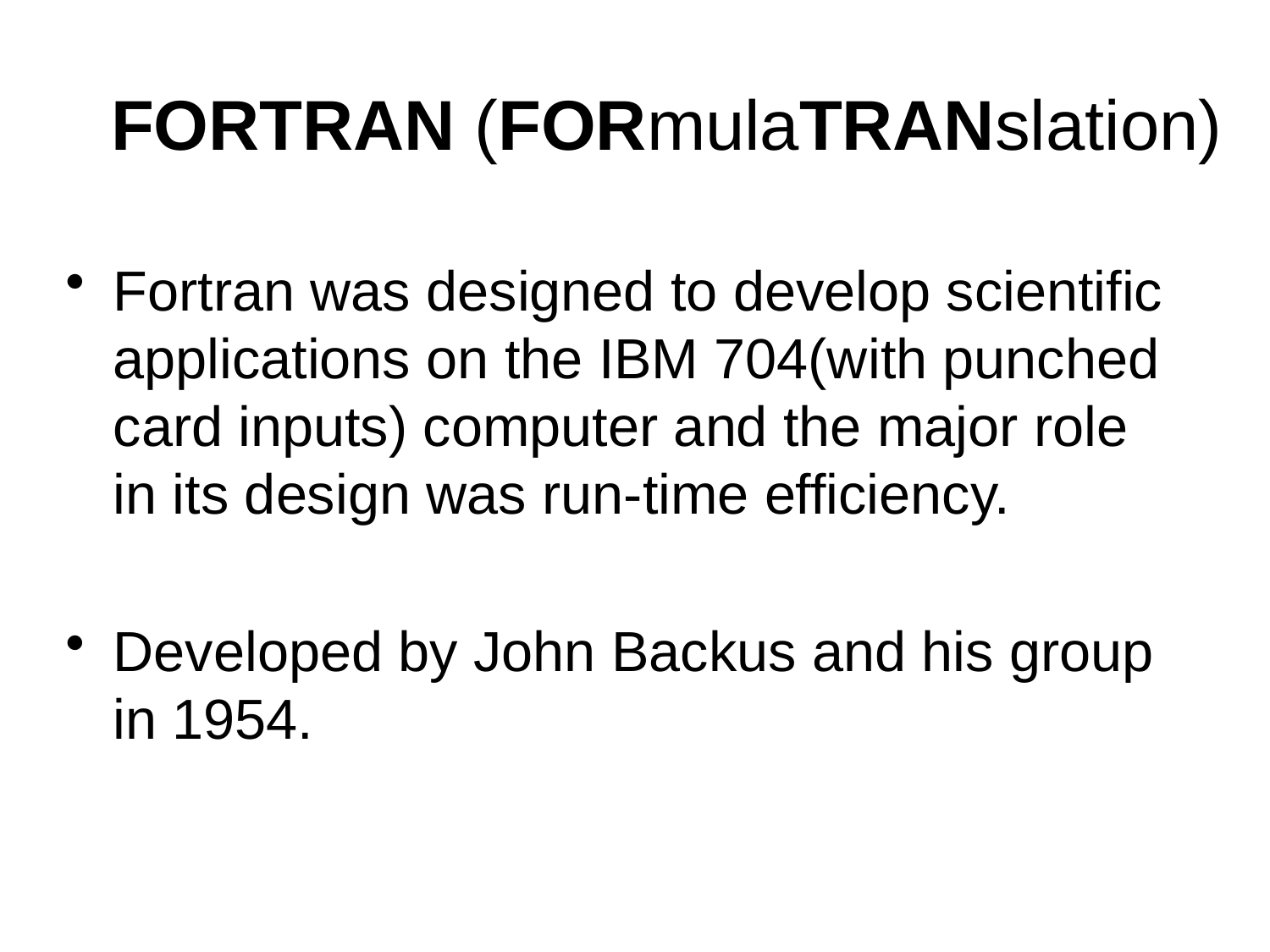

# FORTRAN (FORmulaTRANslation)

Fortran was designed to develop scientific applications on the IBM 704(with punched card inputs) computer and the major role in its design was run-time efficiency.

Developed by John Backus and his group in 1954.